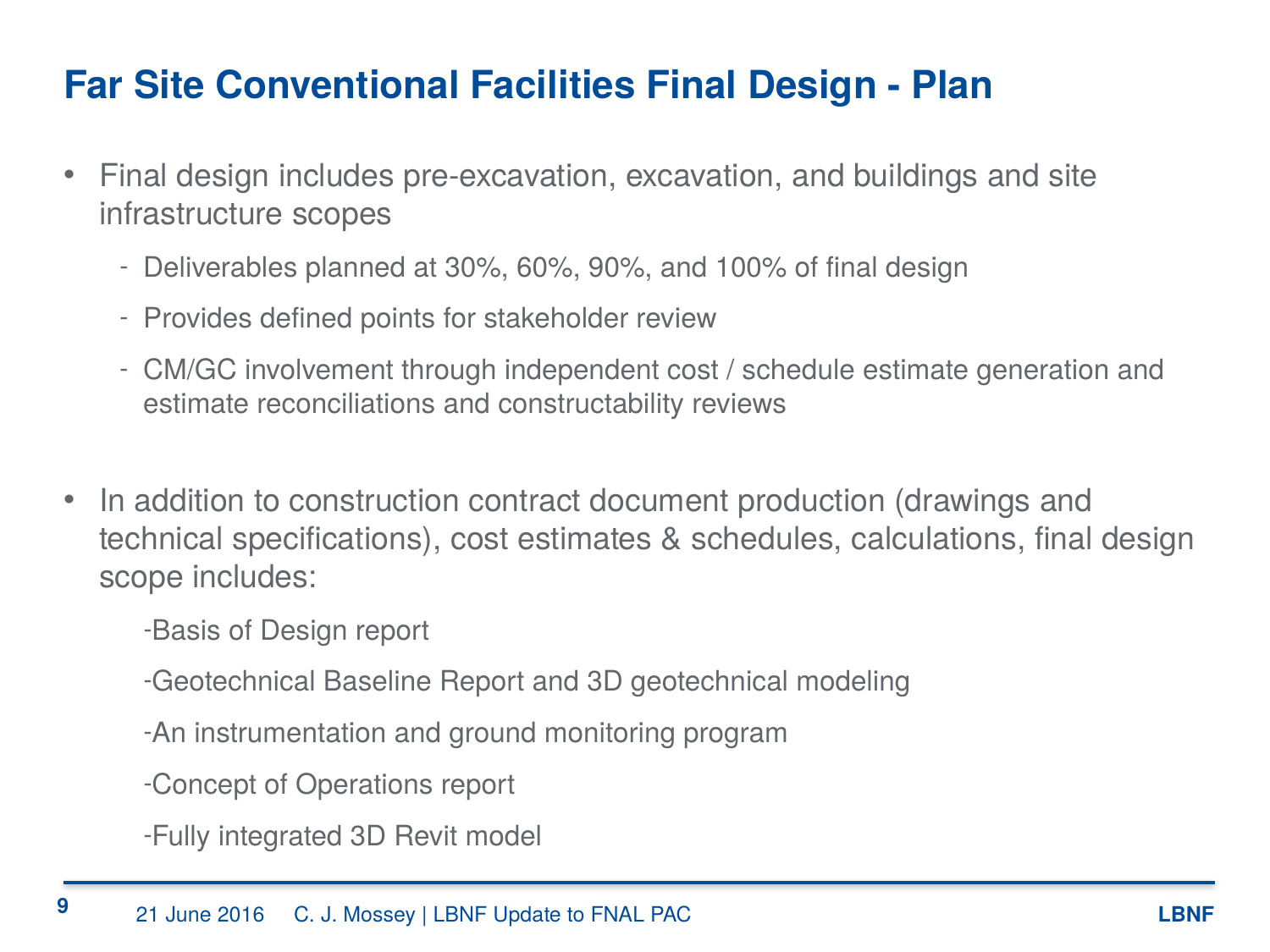

# Far Site Conventional Facilities Final Design - Plan
Final design includes pre-excavation, excavation, and buildings and site infrastructure scopes
Deliverables planned at 30%, 60%, 90%, and 100% of final design
Provides defined points for stakeholder review
CM/GC involvement through independent cost / schedule estimate generation and estimate reconciliations and constructability reviews

In addition to construction contract document production (drawings and technical specifications), cost estimates & schedules, calculations, final design scope includes:
Basis of Design report
Geotechnical Baseline Report and 3D geotechnical modeling
An instrumentation and ground monitoring program
Concept of Operations report
Fully integrated 3D Revit model

9
21 June 2016
C. J. Mossey | LBNF Update to FNAL PAC